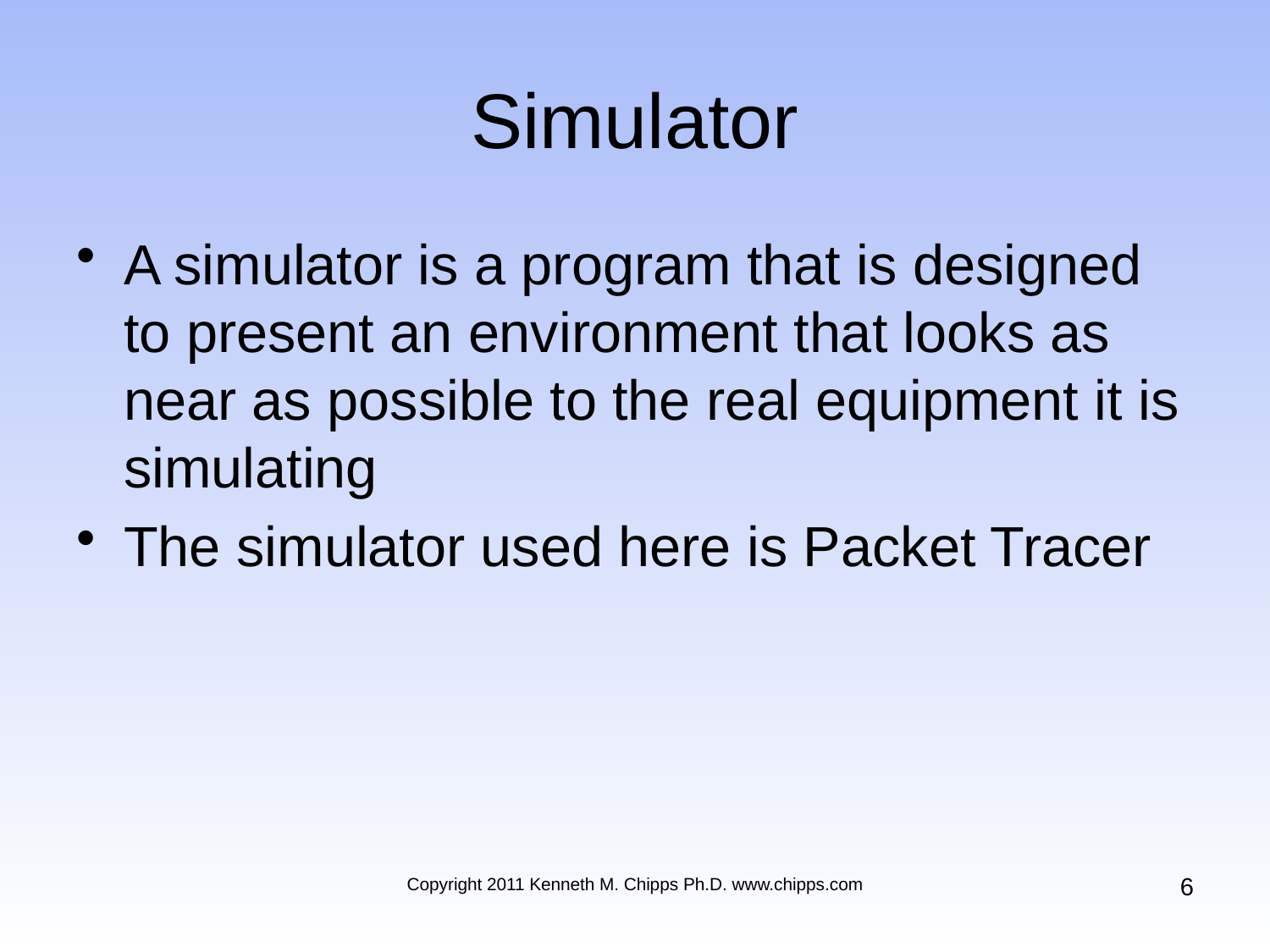

# Simulator
A simulator is a program that is designed to present an environment that looks as near as possible to the real equipment it is simulating
The simulator used here is Packet Tracer
6
Copyright 2011 Kenneth M. Chipps Ph.D. www.chipps.com